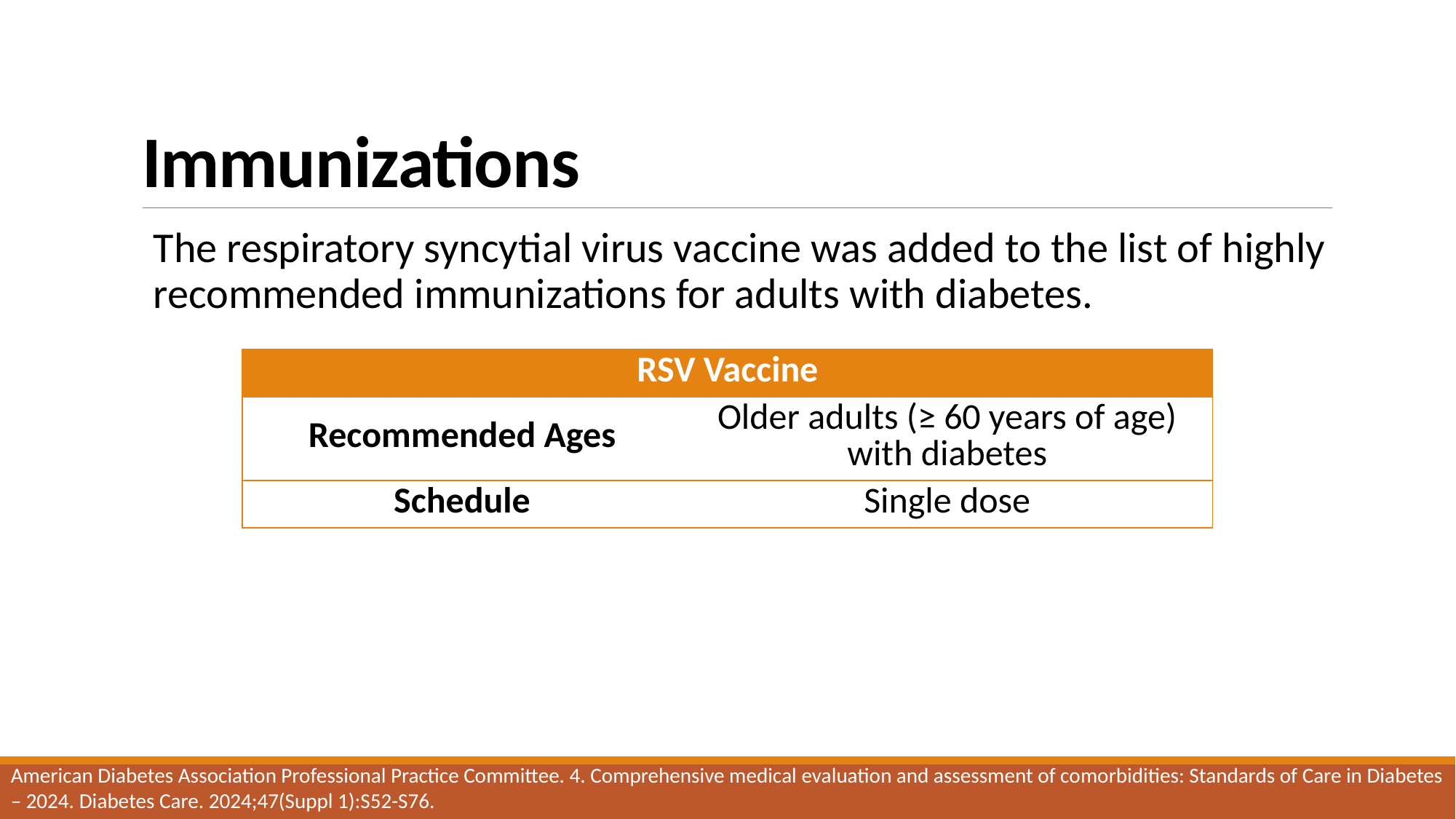

# Immunizations
The respiratory syncytial virus vaccine was added to the list of highly recommended immunizations for adults with diabetes.

| RSV Vaccine |  |
| --- | --- |
| Recommended Ages | Older adults (≥ 60 years of age) with diabetes |
| Schedule | Single dose |
American Diabetes Association Professional Practice Committee. 4. Comprehensive medical evaluation and assessment of comorbidities: Standards of Care in Diabetes – 2024. Diabetes Care. 2024;47(Suppl 1):S52-S76.